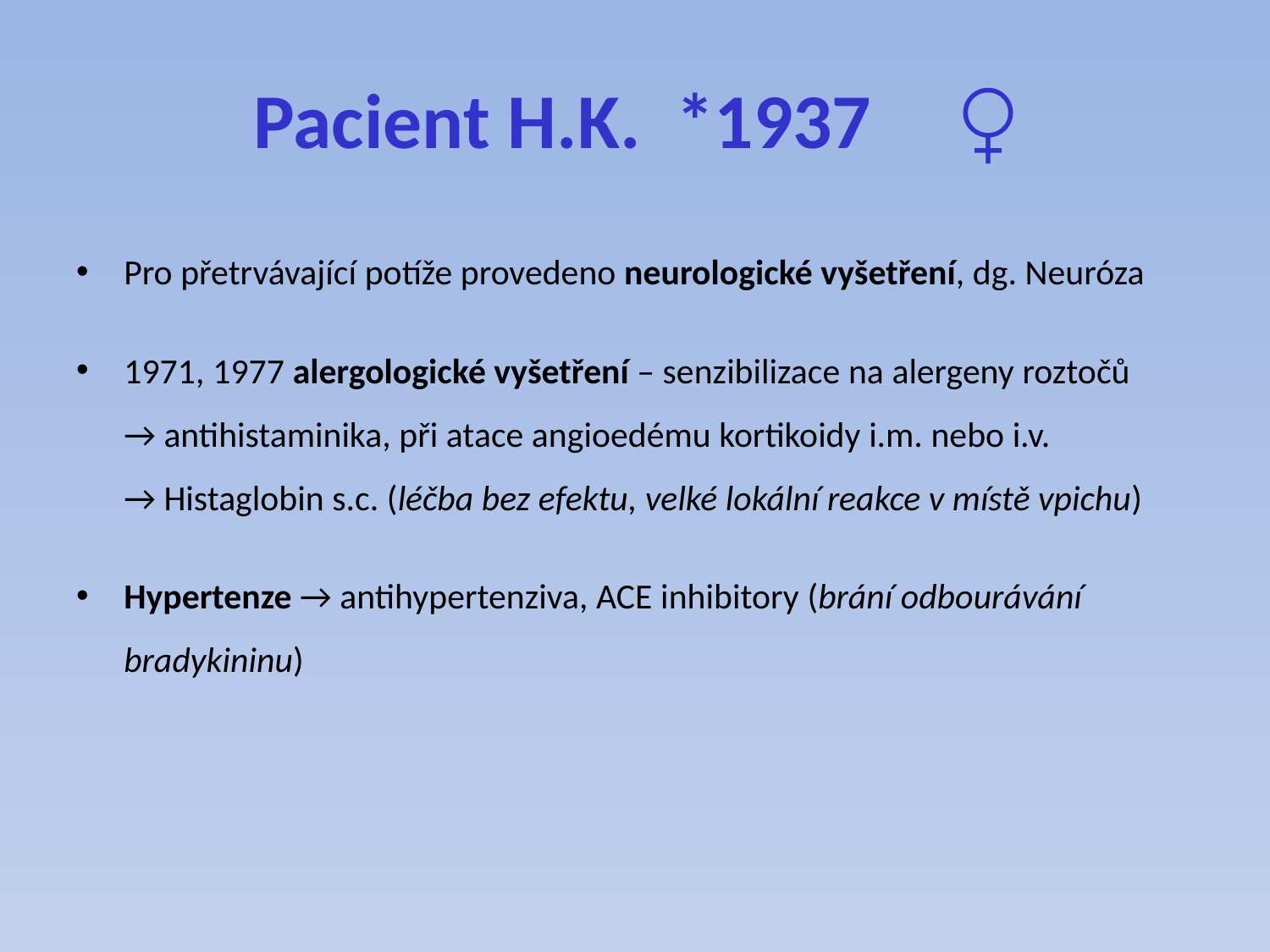

# Pacient H.K.  *1937     ♀
Pro přetrvávající potíže provedeno neurologické vyšetření, dg. Neuróza

1971, 1977 alergologické vyšetření – senzibilizace na alergeny roztočů
→ antihistaminika, při atace angioedému kortikoidy i.m. nebo i.v.
→ Histaglobin s.c. (léčba bez efektu, velké lokální reakce v místě vpichu)

Hypertenze → antihypertenziva, ACE inhibitory (brání odbourávání bradykininu)